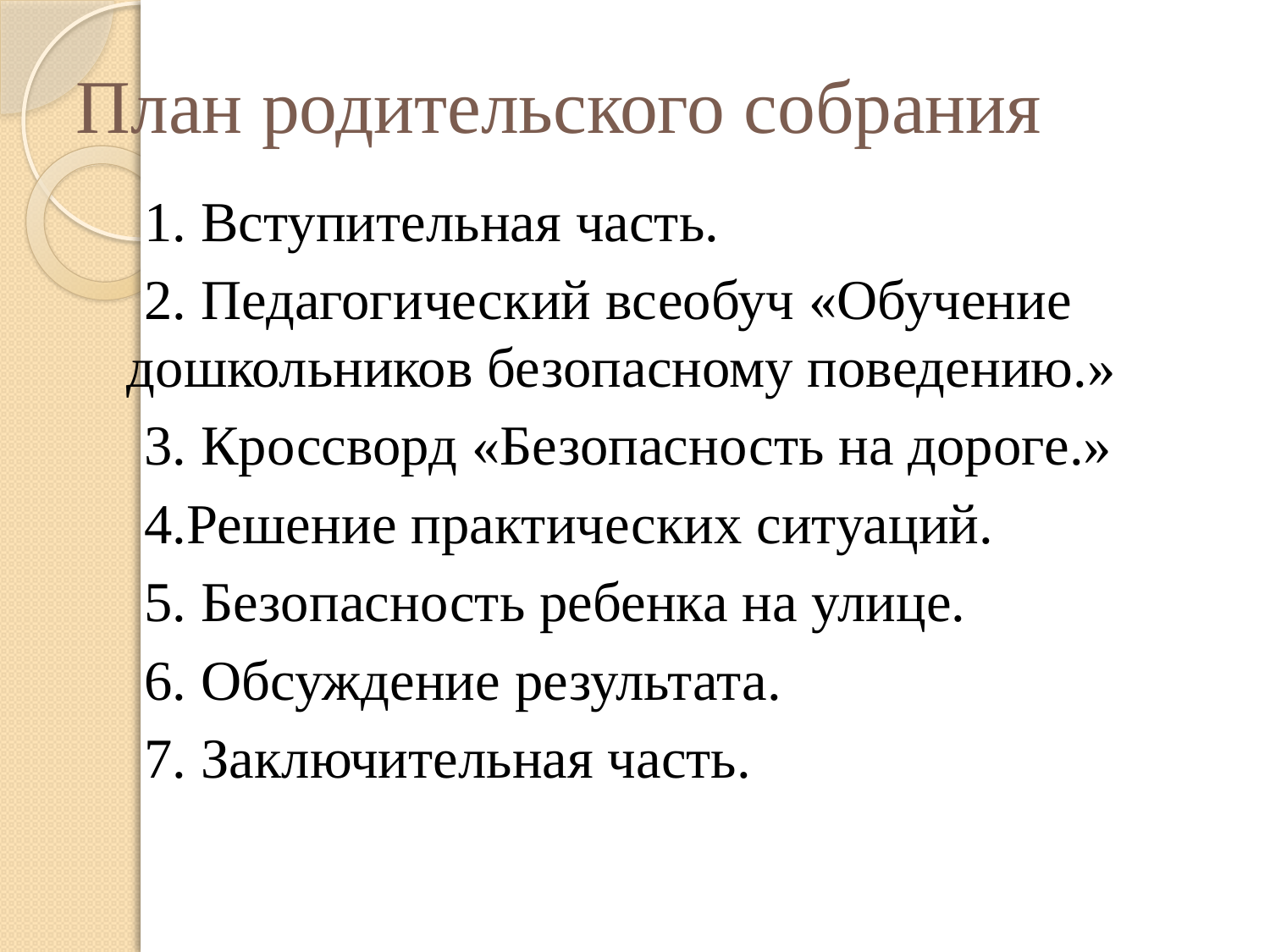

# План родительского собрания
    1. Вступительная часть.
    2. Педагогический всеобуч «Обучение      дошкольников безопасному поведению.»
    3. Кроссворд «Безопасность на дороге.»
    4.Решение практических ситуаций.
    5. Безопасность ребенка на улице.
    6. Обсуждение результата.
    7. Заключительная часть.